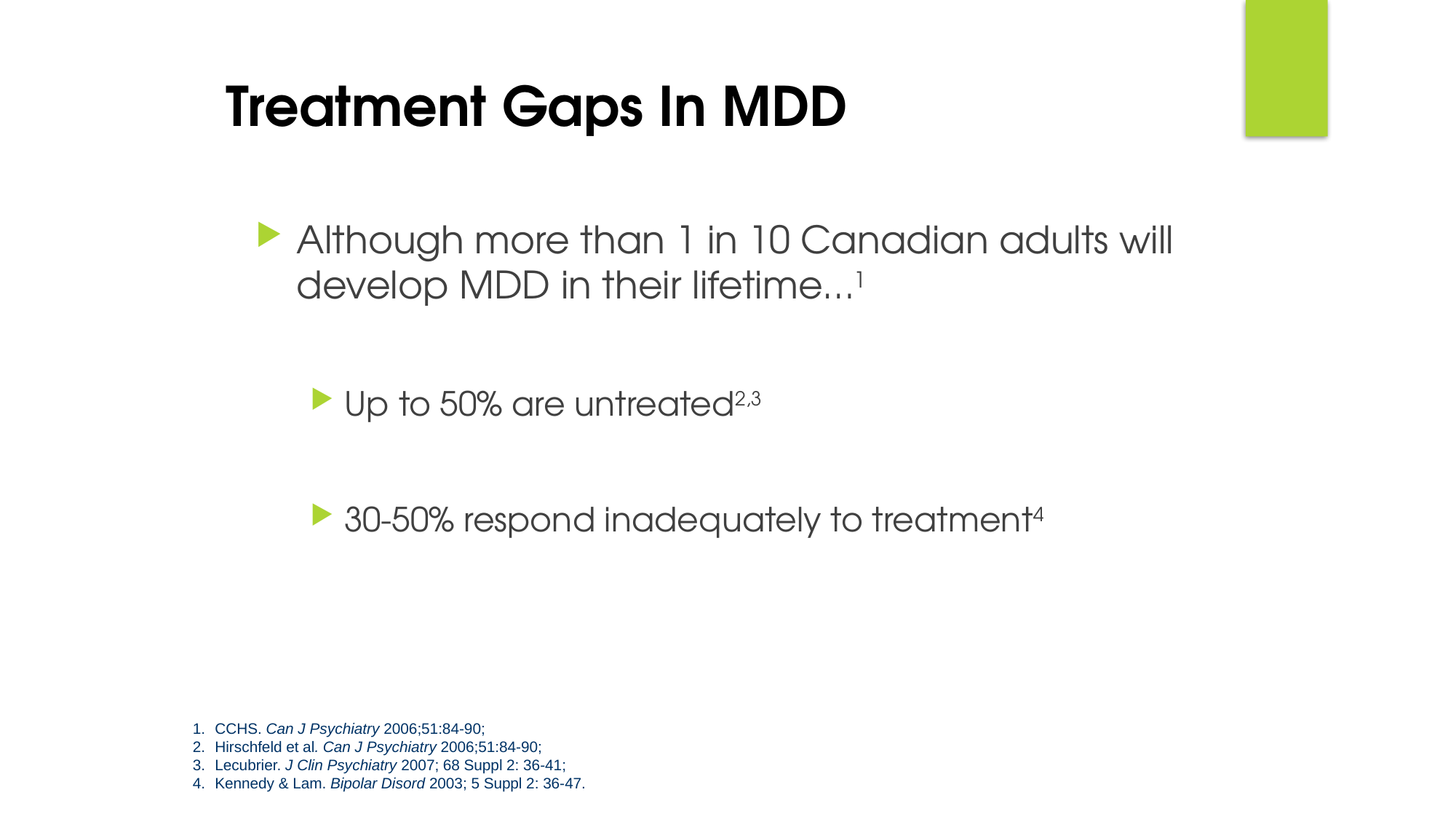

Treatment Gaps In MDD
Although more than 1 in 10 Canadian adults will develop MDD in their lifetime…1

Up to 50% are untreated2,3

30-50% respond inadequately to treatment4
CCHS. Can J Psychiatry 2006;51:84-90;
Hirschfeld et al. Can J Psychiatry 2006;51:84-90;
Lecubrier. J Clin Psychiatry 2007; 68 Suppl 2: 36-41;
Kennedy & Lam. Bipolar Disord 2003; 5 Suppl 2: 36-47.